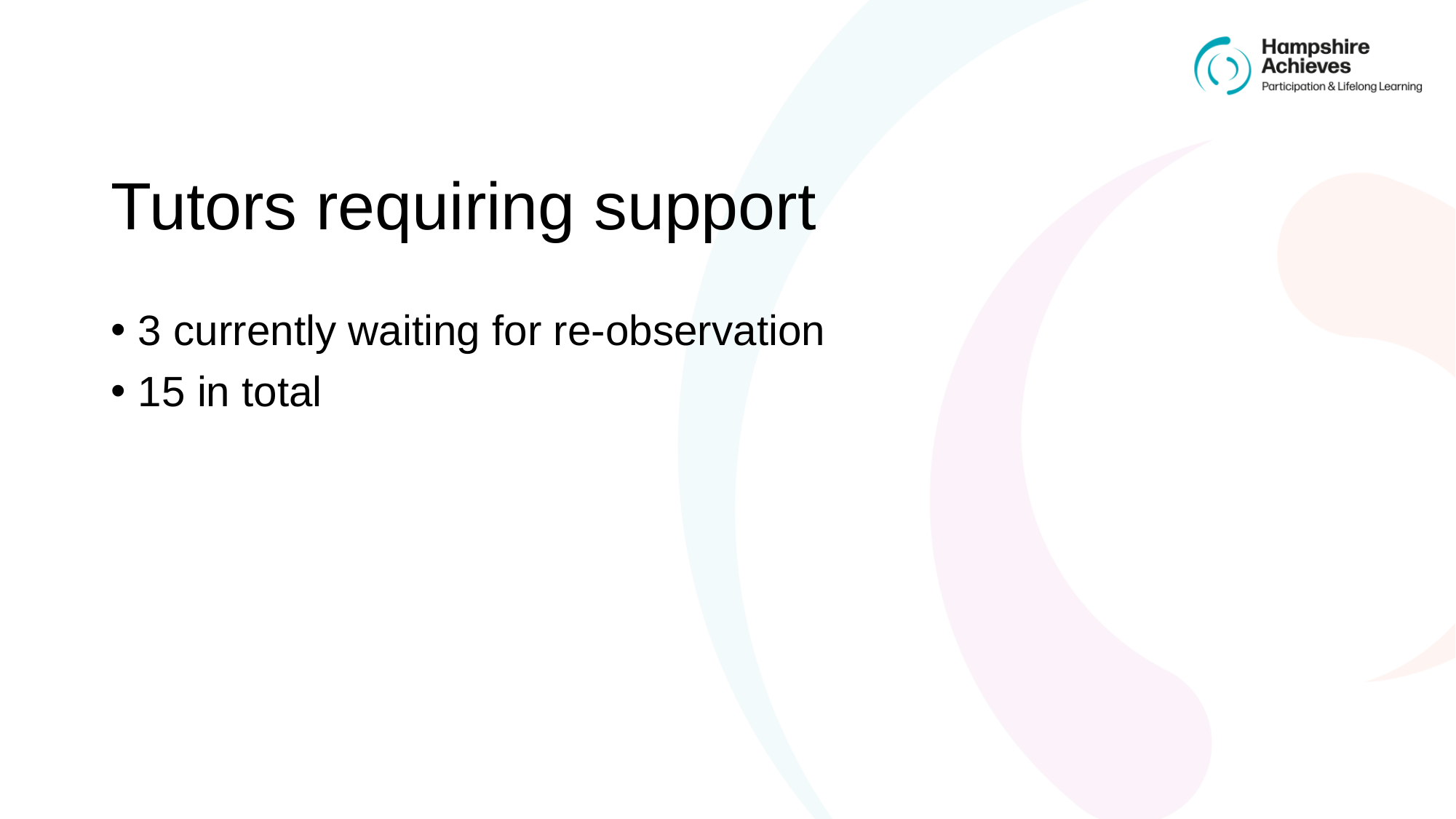

# Tutors requiring support
3 currently waiting for re-observation
15 in total